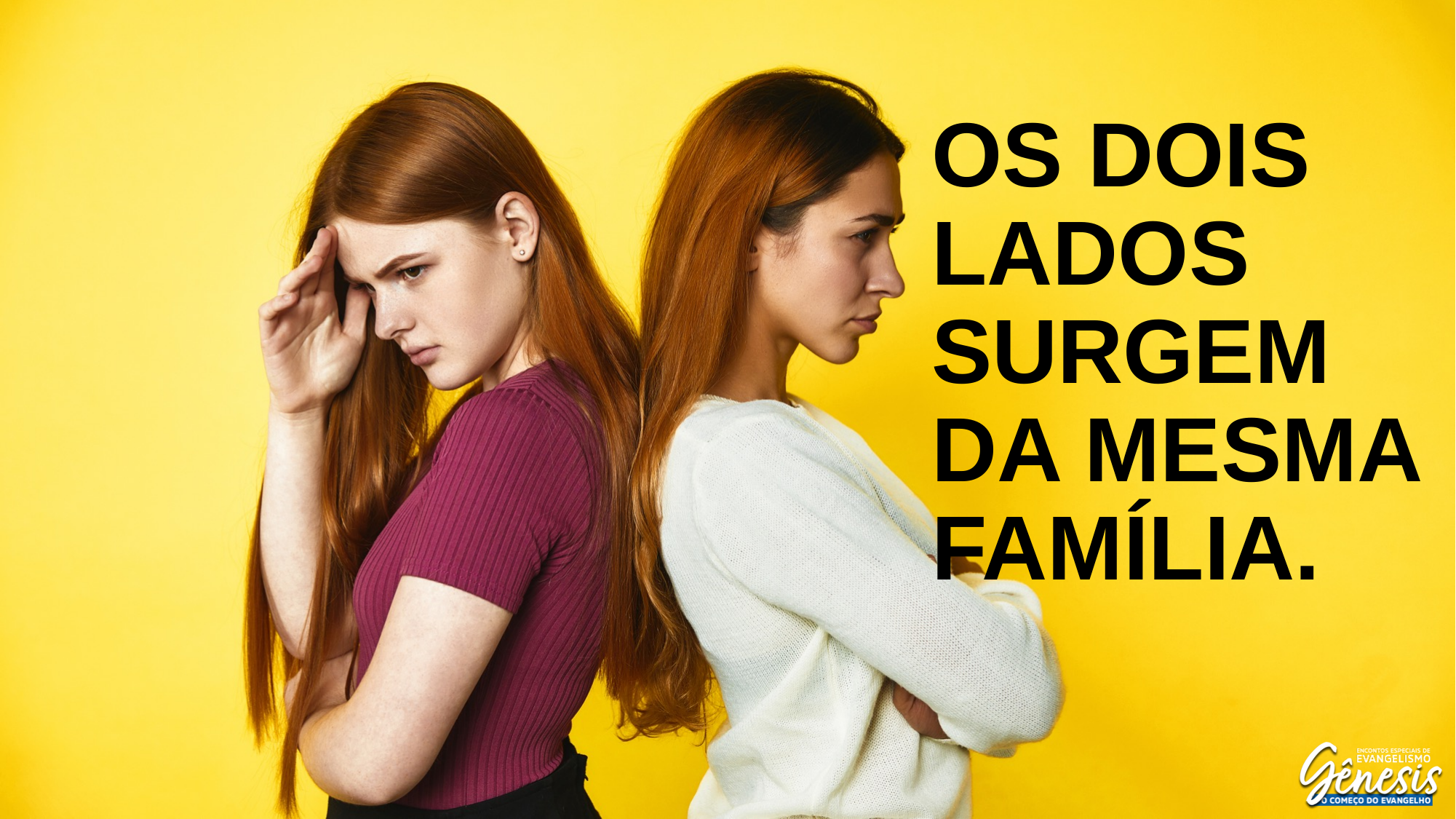

# Os dois lados surgem da mesma família.